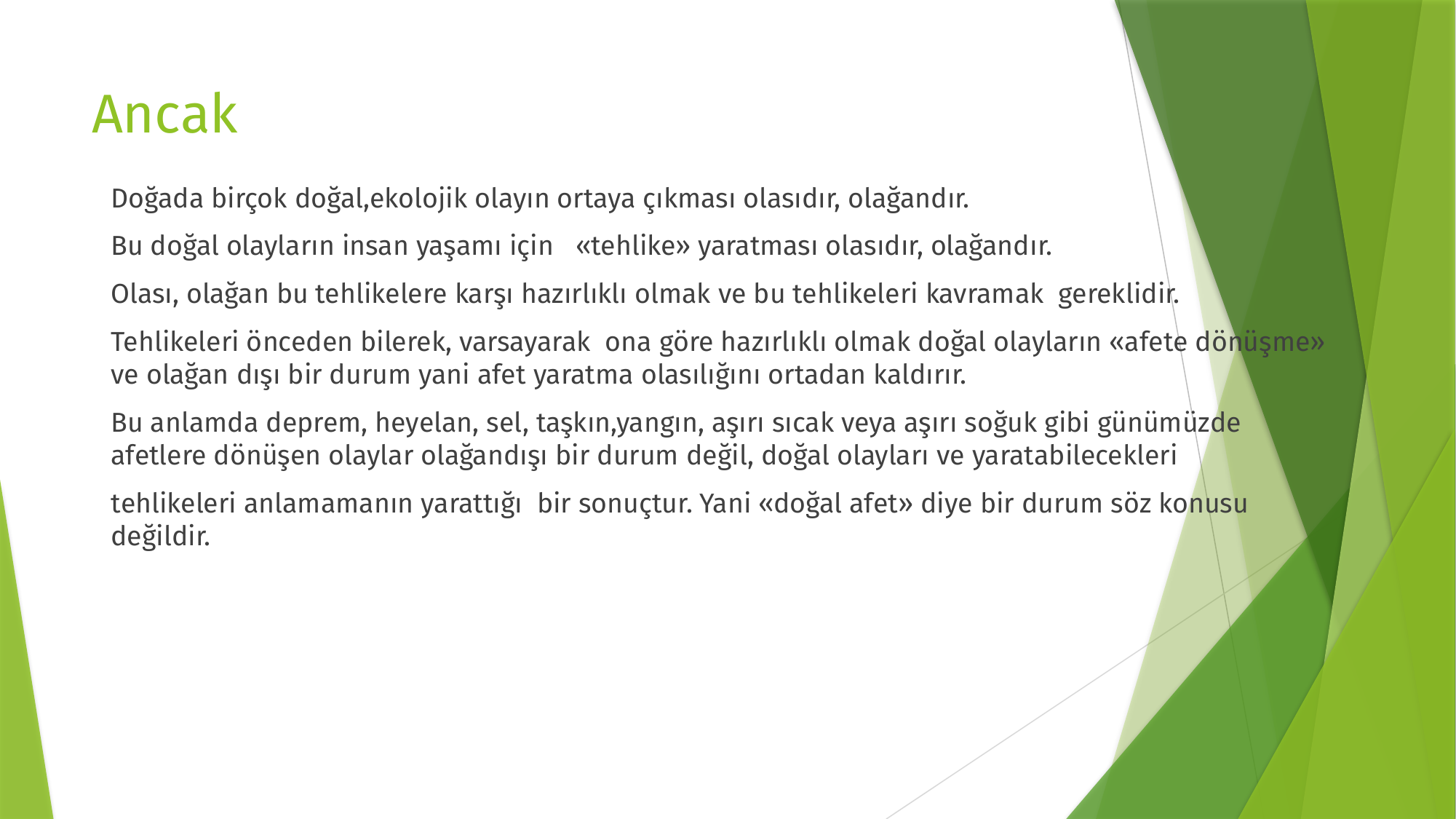

# Ancak
Doğada birçok doğal,ekolojik olayın ortaya çıkması olasıdır, olağandır.
Bu doğal olayların insan yaşamı için   «tehlike» yaratması olasıdır, olağandır.
Olası, olağan bu tehlikelere karşı hazırlıklı olmak ve bu tehlikeleri kavramak  gereklidir.
Tehlikeleri önceden bilerek, varsayarak  ona göre hazırlıklı olmak doğal olayların «afete dönüşme» ve olağan dışı bir durum yani afet yaratma olasılığını ortadan kaldırır.
Bu anlamda deprem, heyelan, sel, taşkın,yangın, aşırı sıcak veya aşırı soğuk gibi günümüzde afetlere dönüşen olaylar olağandışı bir durum değil, doğal olayları ve yaratabilecekleri
tehlikeleri anlamamanın yarattığı  bir sonuçtur. Yani «doğal afet» diye bir durum söz konusu değildir.